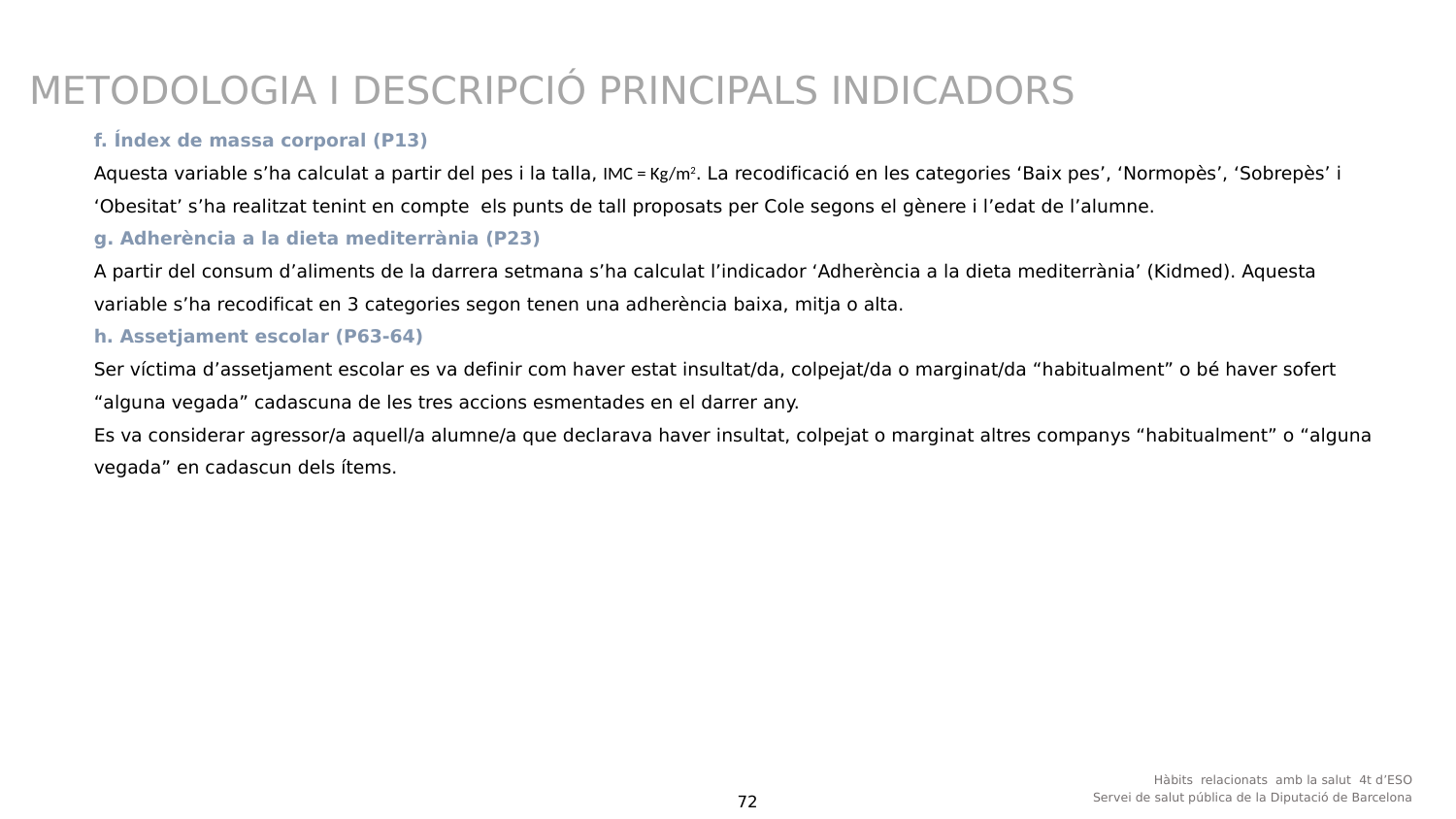

Metodologia i descripció principals indicadors
f. Índex de massa corporal (P13)
Aquesta variable s’ha calculat a partir del pes i la talla, IMC = Kg/m2. La recodificació en les categories ‘Baix pes’, ‘Normopès’, ‘Sobrepès’ i ‘Obesitat’ s’ha realitzat tenint en compte  els punts de tall proposats per Cole segons el gènere i l’edat de l’alumne.
g. Adherència a la dieta mediterrània (P23)
A partir del consum d’aliments de la darrera setmana s’ha calculat l’indicador ‘Adherència a la dieta mediterrània’ (Kidmed). Aquesta variable s’ha recodificat en 3 categories segon tenen una adherència baixa, mitja o alta.
h. Assetjament escolar (P63-64)
Ser víctima d’assetjament escolar es va definir com haver estat insultat/da, colpejat/da o marginat/da “habitualment” o bé haver sofert “alguna vegada” cadascuna de les tres accions esmentades en el darrer any.
Es va considerar agressor/a aquell/a alumne/a que declarava haver insultat, colpejat o marginat altres companys “habitualment” o “alguna vegada” en cadascun dels ítems.

Hàbits  relacionats  amb la salut  4t d’ESO
Servei de salut pública de la Diputació de Barcelona
72